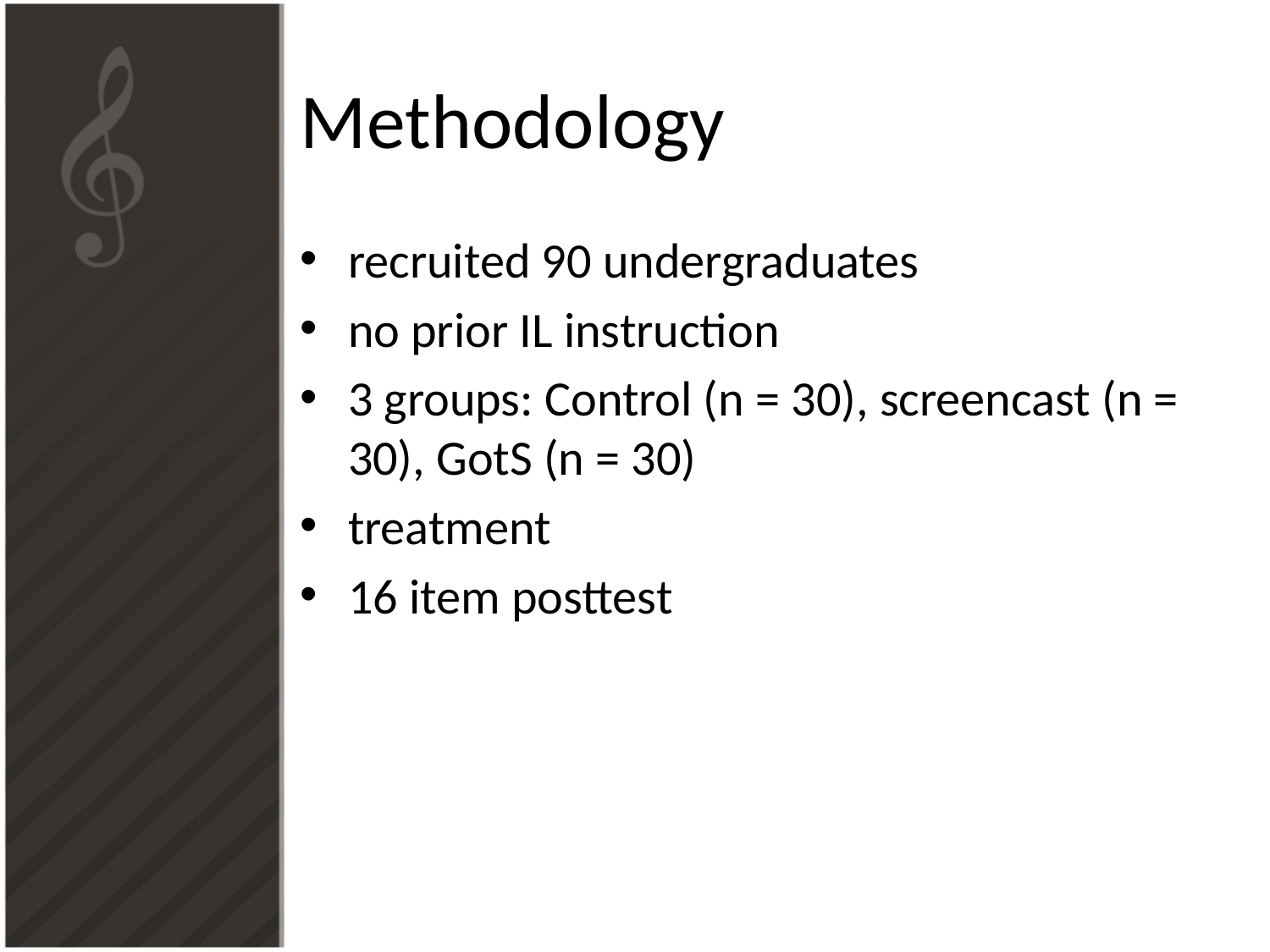

# Methodology
recruited 90 undergraduates
no prior IL instruction
3 groups: Control (n = 30), screencast (n = 30), GotS (n = 30)
treatment
16 item posttest